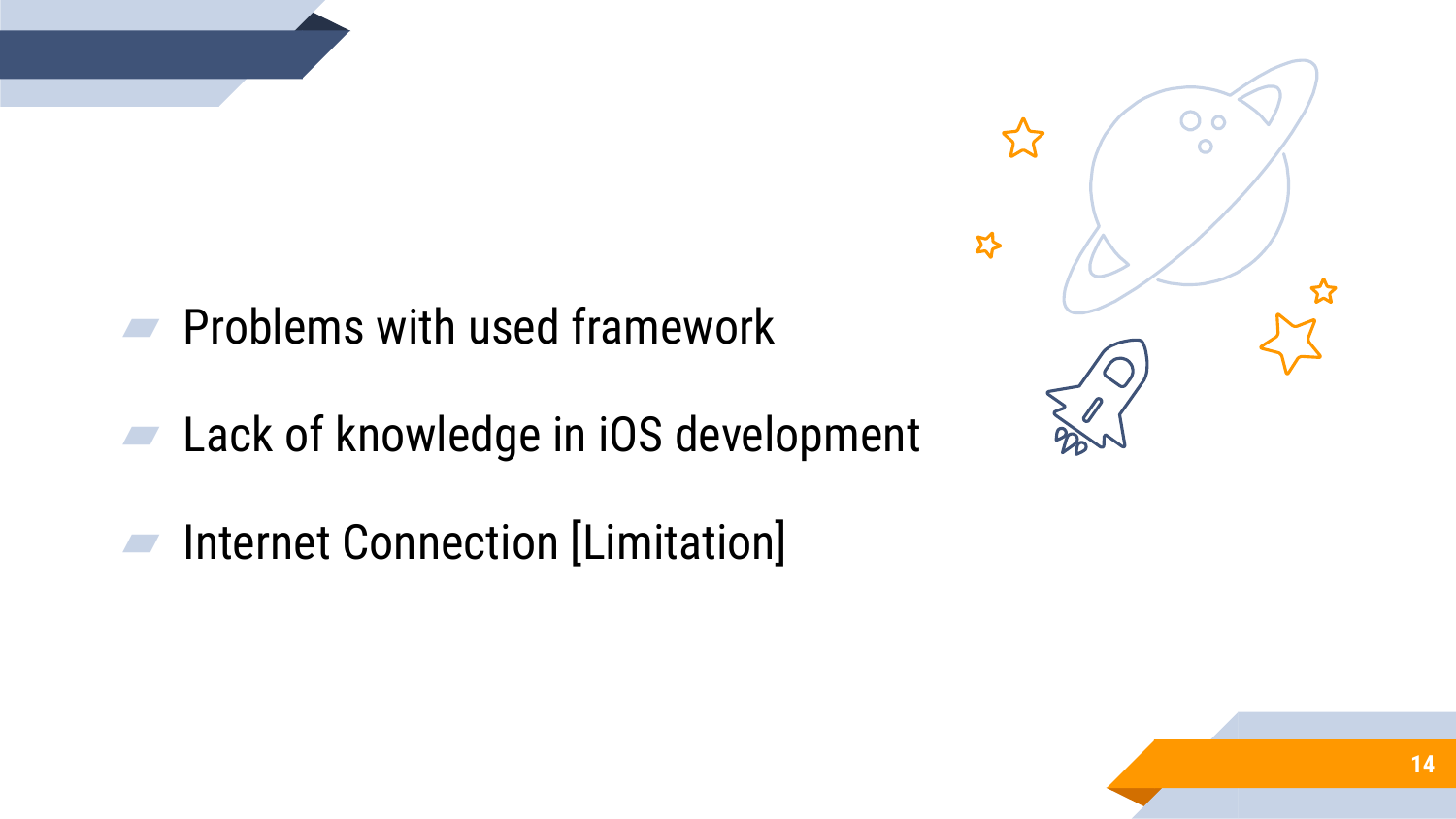

Problems with used framework
Lack of knowledge in iOS development
Internet Connection [Limitation]

14